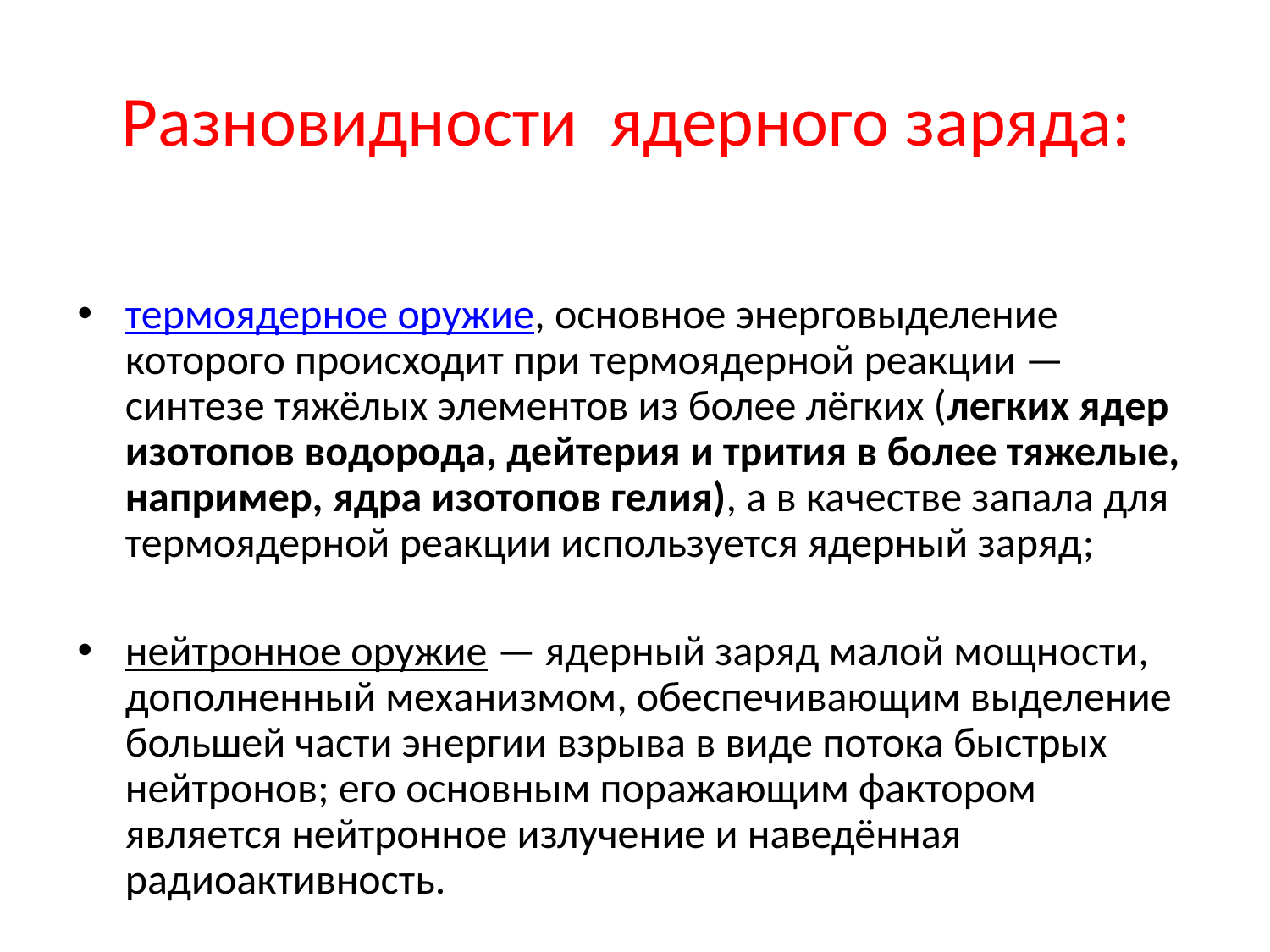

# Разновидности  ядерного заряда:
термоядерное оружие, основное энерговыделение которого происходит при термоядерной реакции — синтезе тяжёлых элементов из более лёгких (легких ядер изотопов водорода, дейтерия и трития в более тяжелые, например, ядра изотопов гелия), а в качестве запала для термоядерной реакции используется ядерный заряд;

нейтронное оружие — ядерный заряд малой мощности, дополненный механизмом, обеспечивающим выделение большей части энергии взрыва в виде потока быстрых нейтронов; его основным поражающим фактором является нейтронное излучение и наведённая радиоактивность.